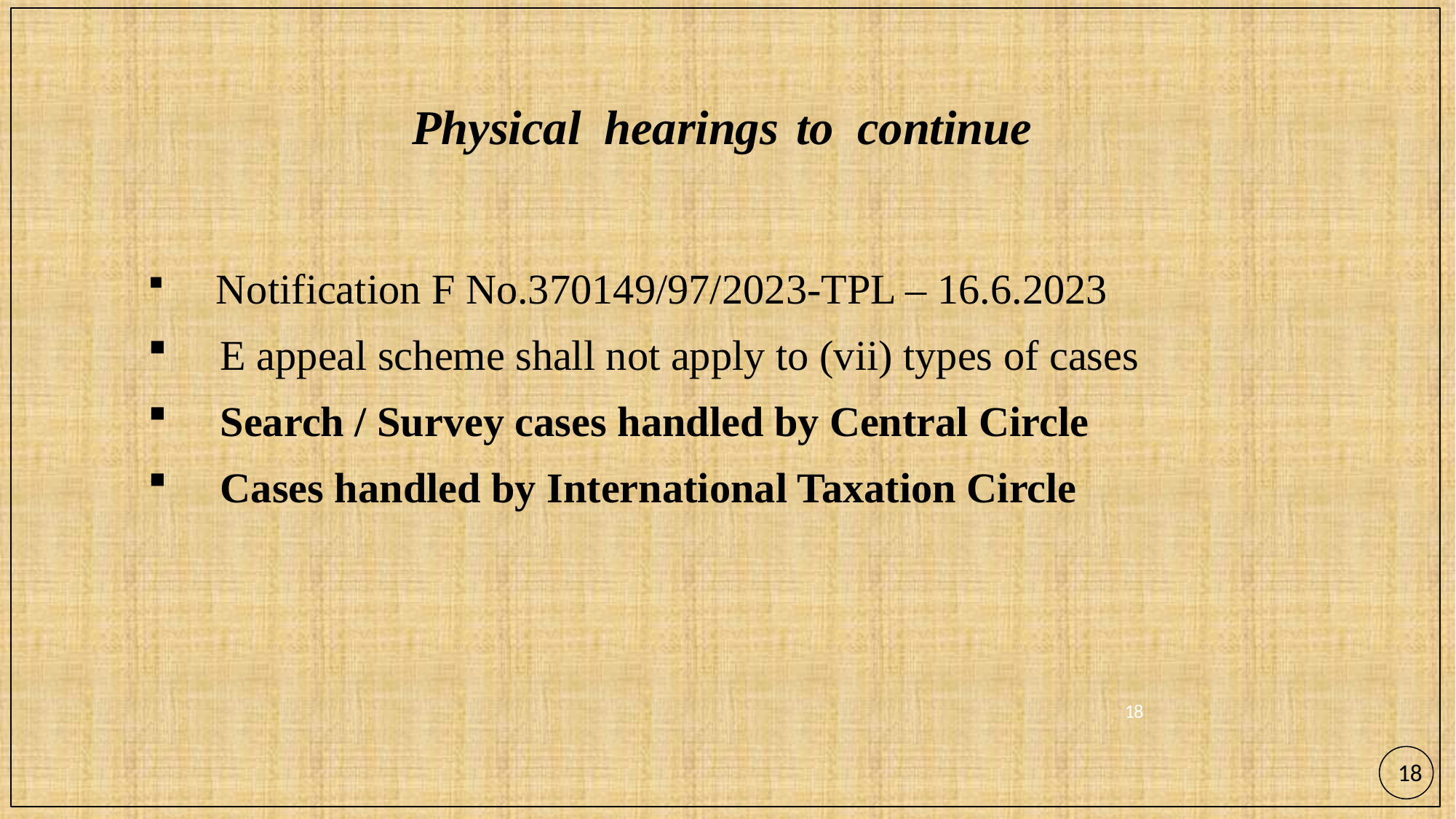

# Physical   hearings  to   continue
   Notification F No.370149/97/2023-TPL – 16.6.2023
   E appeal scheme shall not apply to (vii) types of cases
   Search / Survey cases handled by Central Circle
   Cases handled by International Taxation Circle
18
18